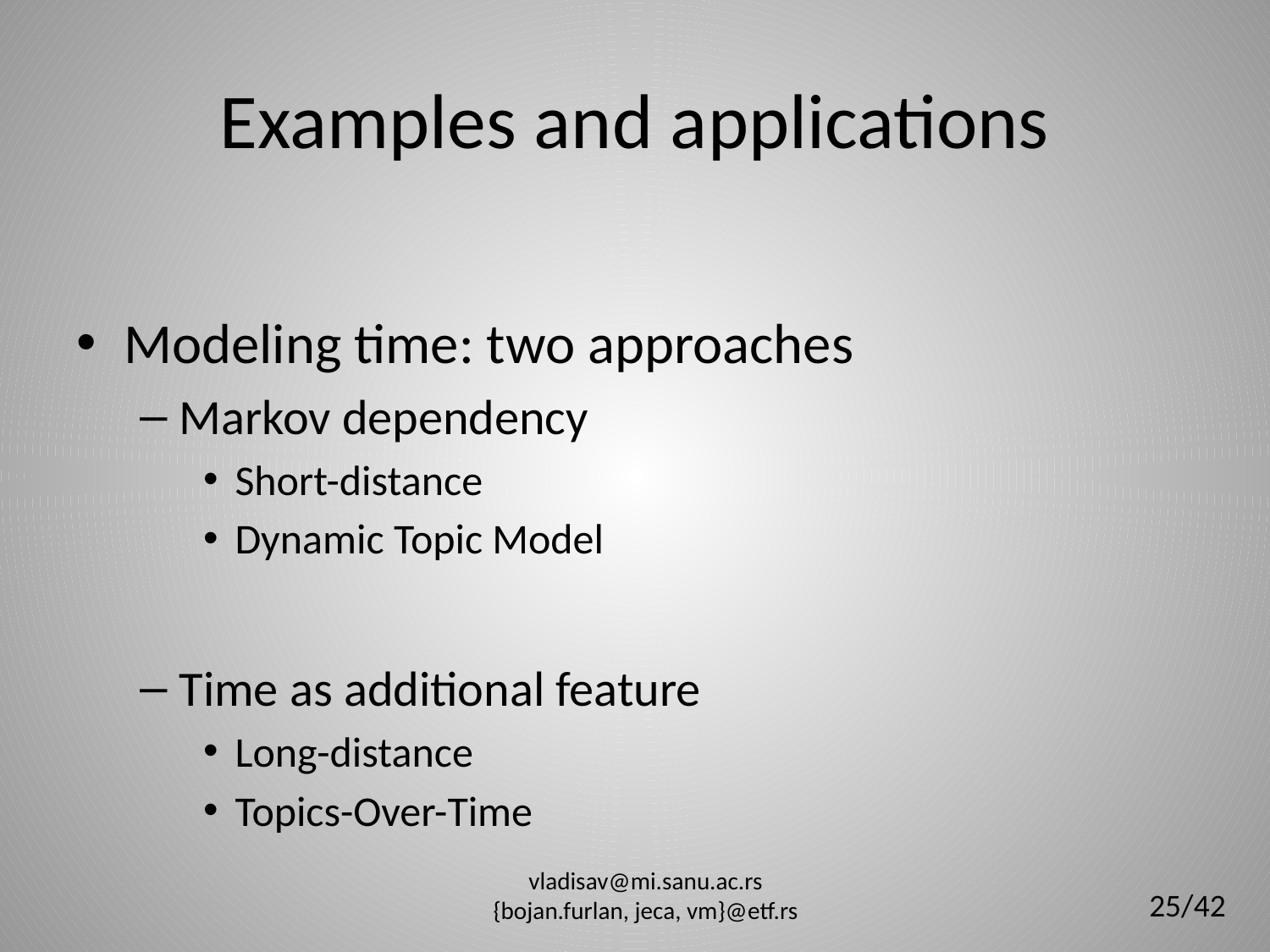

# Examples and applications

Modeling time: two approaches
Markov dependency
Short-distance
Dynamic Topic Model

Time as additional feature
Long-distance
Topics-Over-Time